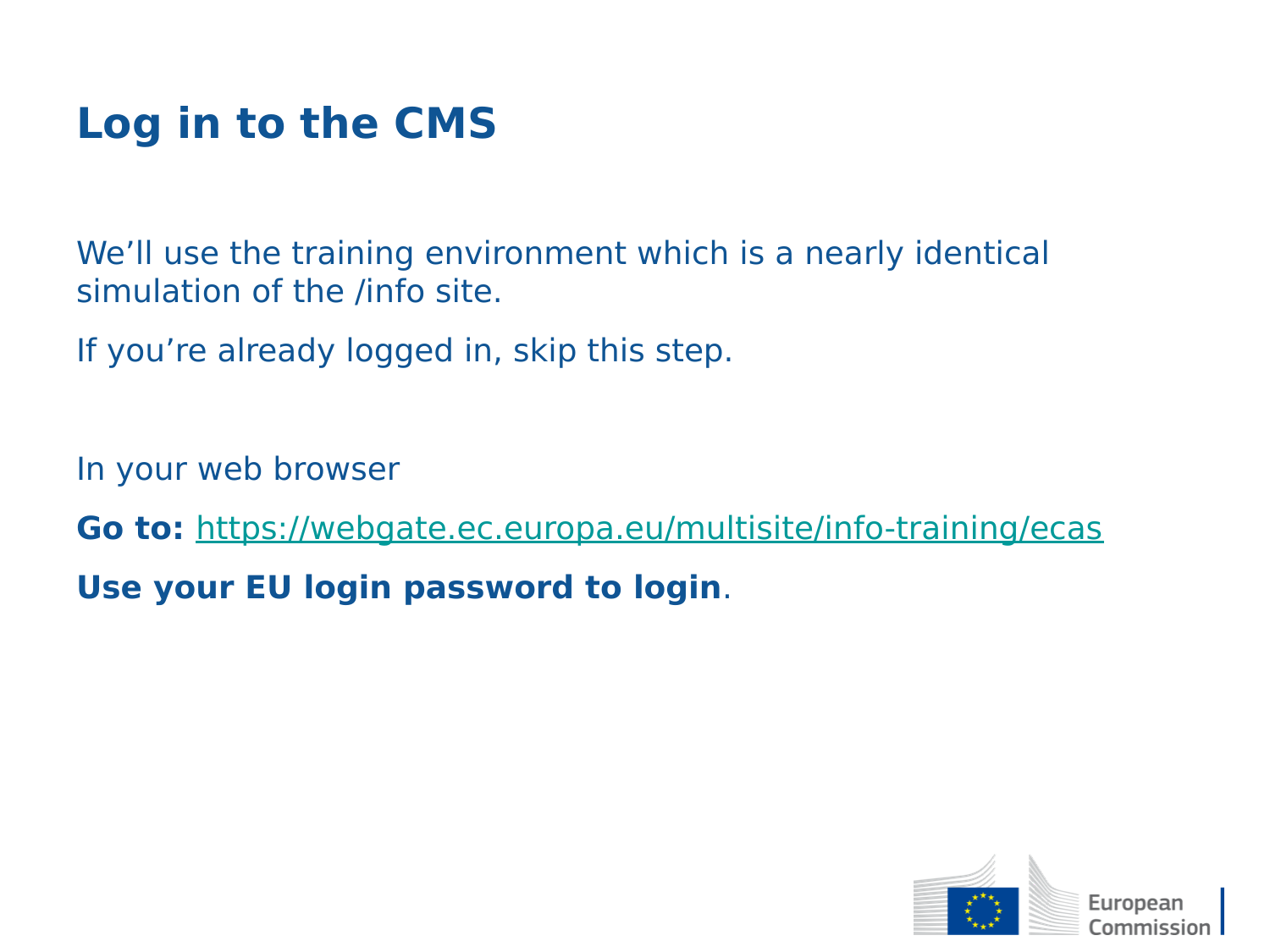

# Log in to the CMS
We’ll use the training environment which is a nearly identical simulation of the /info site.
If you’re already logged in, skip this step.

In your web browser
Go to: https://webgate.ec.europa.eu/multisite/info-training/ecas
Use your EU login password to login.